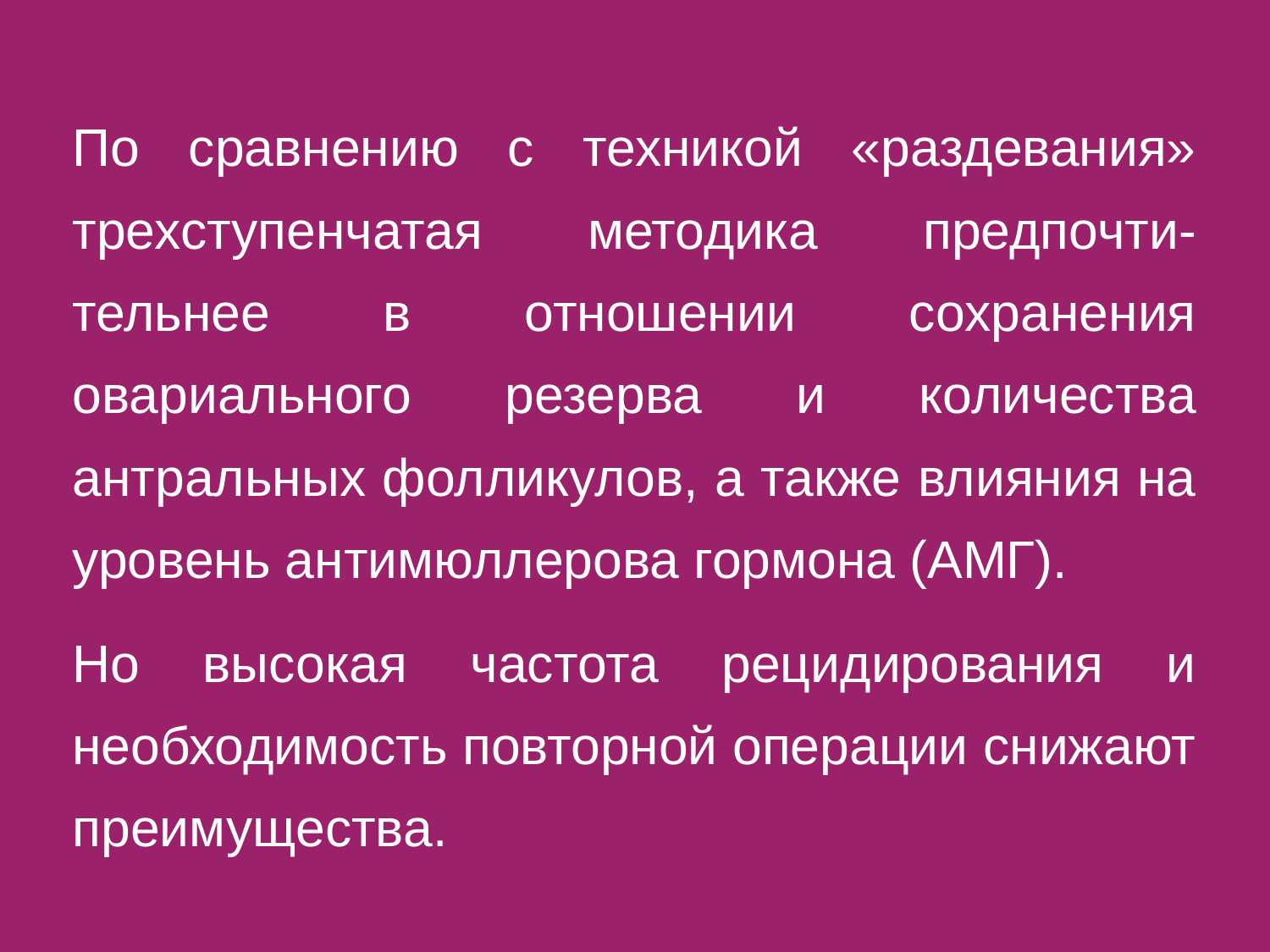

По сравнению с техникой «раздевания» трехступенчатая методика предпочти-тельнее в отношении сохранения овариального резерва и количества антральных фолликулов, а также влияния на уровень антимюллерова гормона (АМГ).
Но высокая частота рецидирования и необходимость повторной операции снижают преимущества.